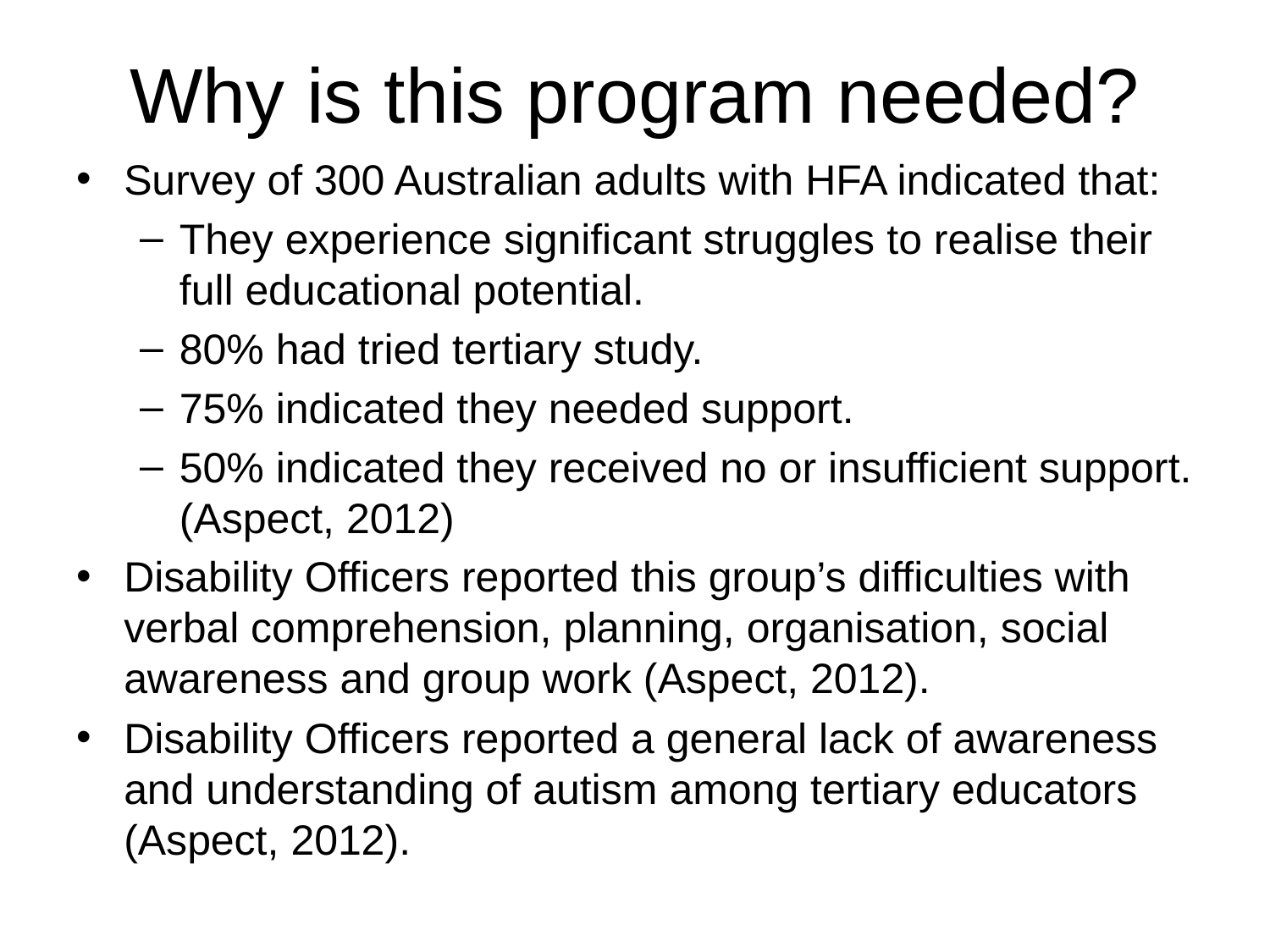

# Why is this program needed?
Survey of 300 Australian adults with HFA indicated that:
They experience significant struggles to realise their full educational potential.
80% had tried tertiary study.
75% indicated they needed support.
50% indicated they received no or insufficient support. (Aspect, 2012)
Disability Officers reported this group’s difficulties with verbal comprehension, planning, organisation, social awareness and group work (Aspect, 2012).
Disability Officers reported a general lack of awareness and understanding of autism among tertiary educators (Aspect, 2012).